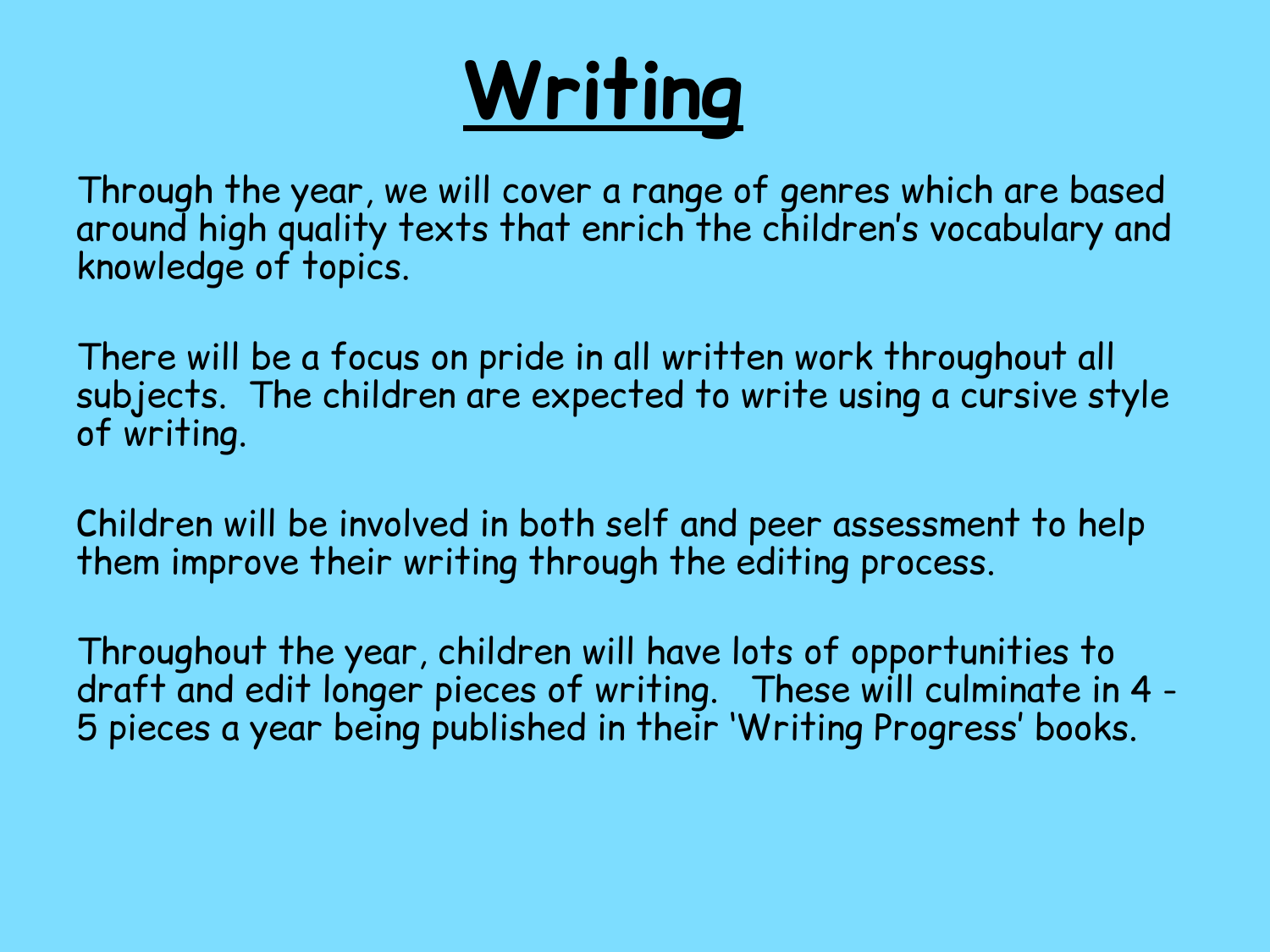

# Writing
Through the year, we will cover a range of genres which are based around high quality texts that enrich the children’s vocabulary and knowledge of topics.

There will be a focus on pride in all written work throughout all subjects.  The children are expected to write using a cursive style of writing.

Children will be involved in both self and peer assessment to help them improve their writing through the editing process.

Throughout the year, children will have lots of opportunities to draft and edit longer pieces of writing.   These will culminate in 4 -5 pieces a year being published in their ‘Writing Progress’ books.